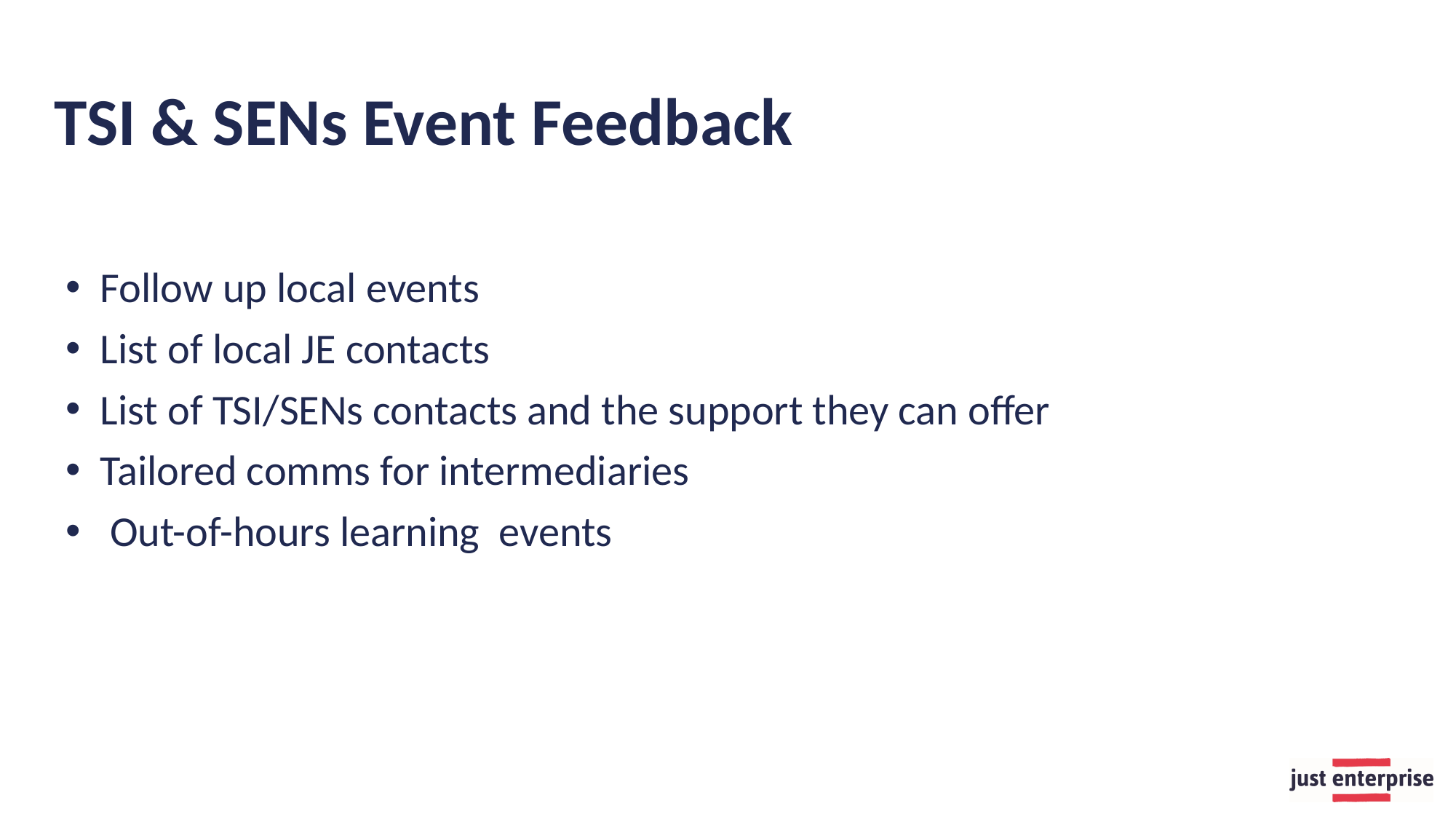

# TSI & SENs Event Feedback
Follow up local events
List of local JE contacts
List of TSI/SENs contacts and the support they can offer
Tailored comms for intermediaries
 Out-of-hours learning  events